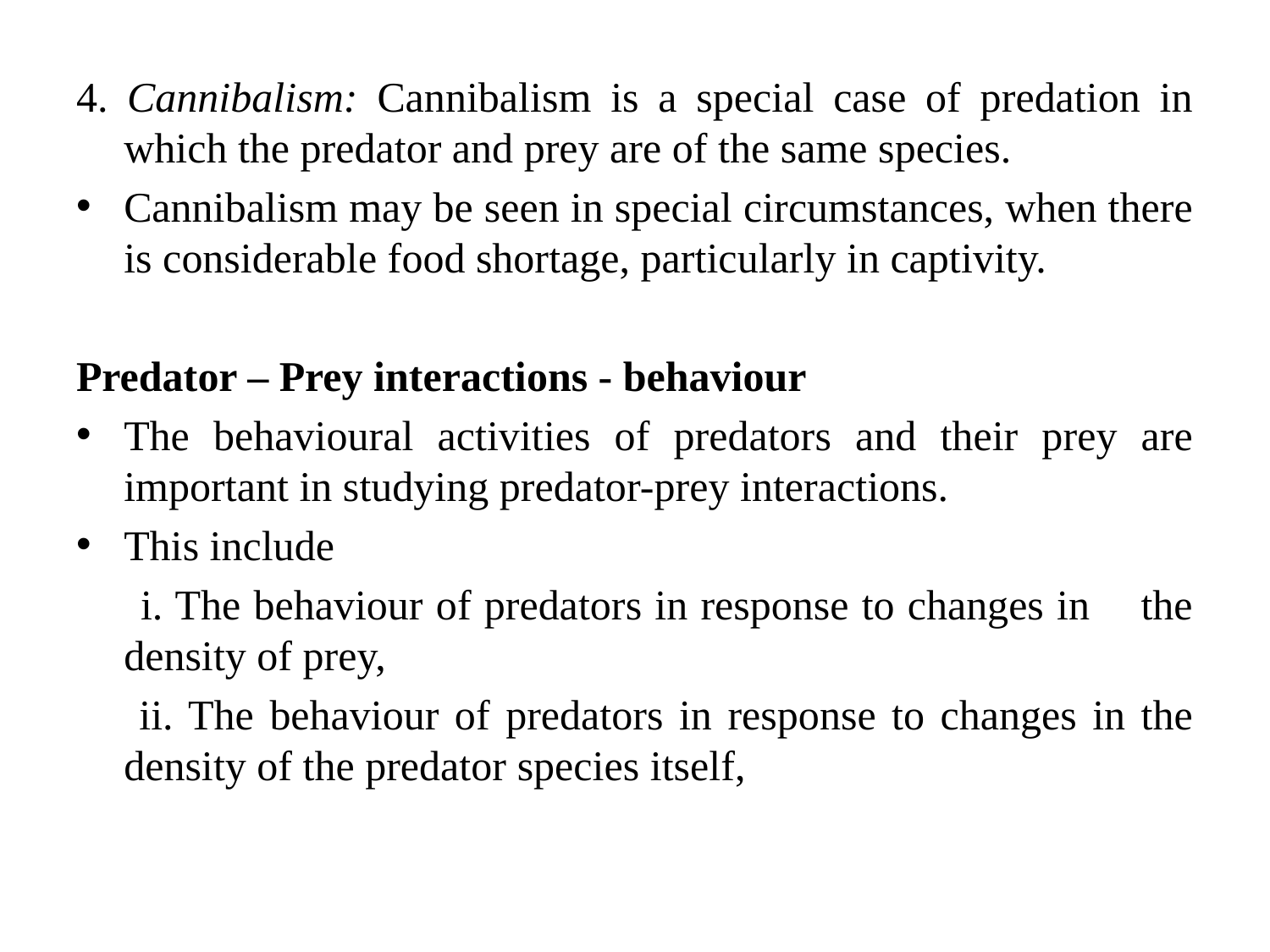

4. Cannibalism: Cannibalism is a special case of predation in which the predator and prey are of the same species.
Cannibalism may be seen in special circumstances, when there is considerable food shortage, particularly in captivity.

Predator – Prey interactions - behaviour
The behavioural activities of predators and their prey are important in studying predator-prey interactions.
This include
     i. The behaviour of predators in response to changes in    the density of prey,
    ii. The behaviour of predators in response to changes in the density of the predator species itself,